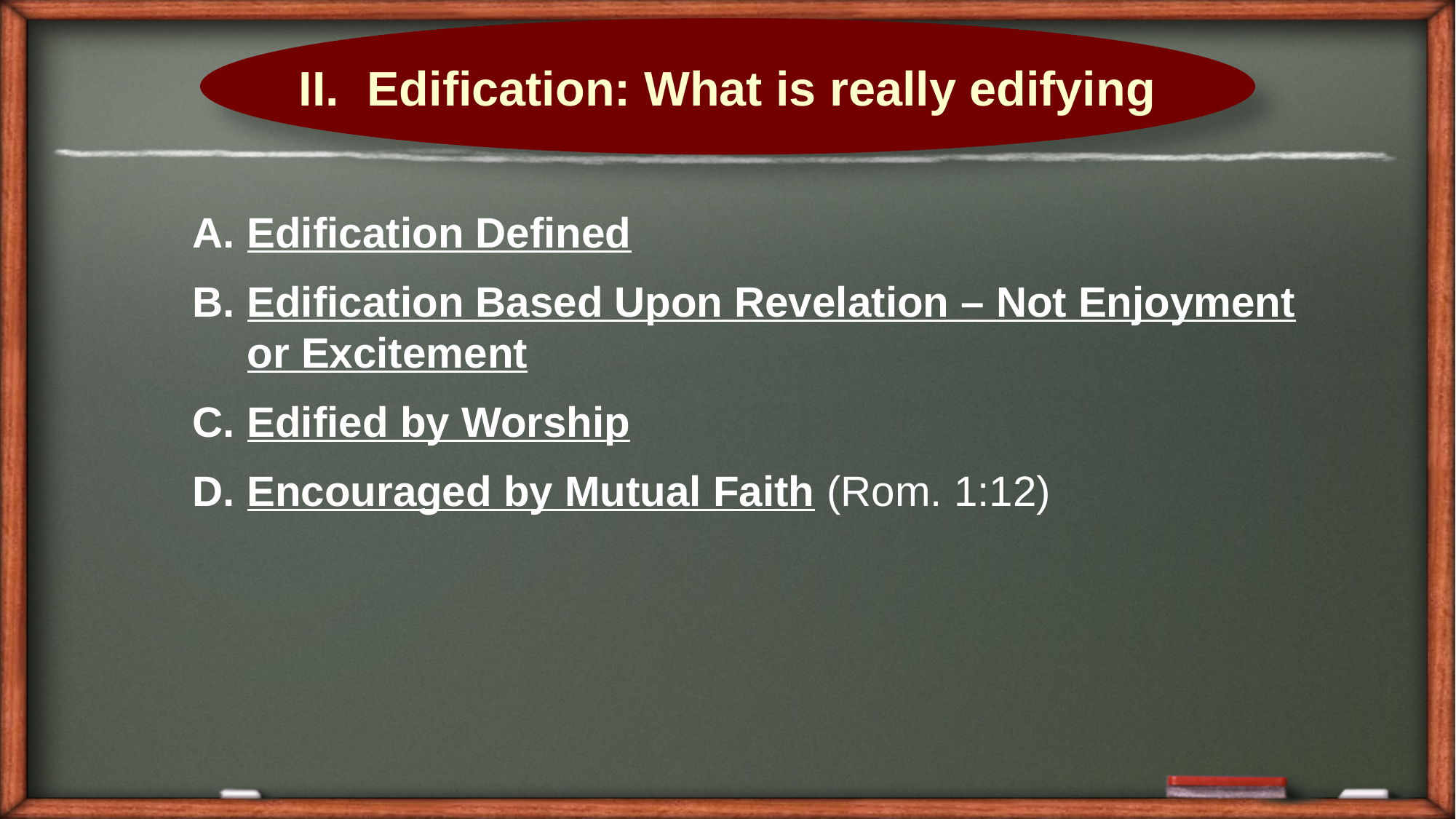

Edification: What is really edifying
Edification Defined

Edification Based Upon Revelation – Not Enjoyment or Excitement

Edified by Worship

Encouraged by Mutual Faith (Rom. 1:12)